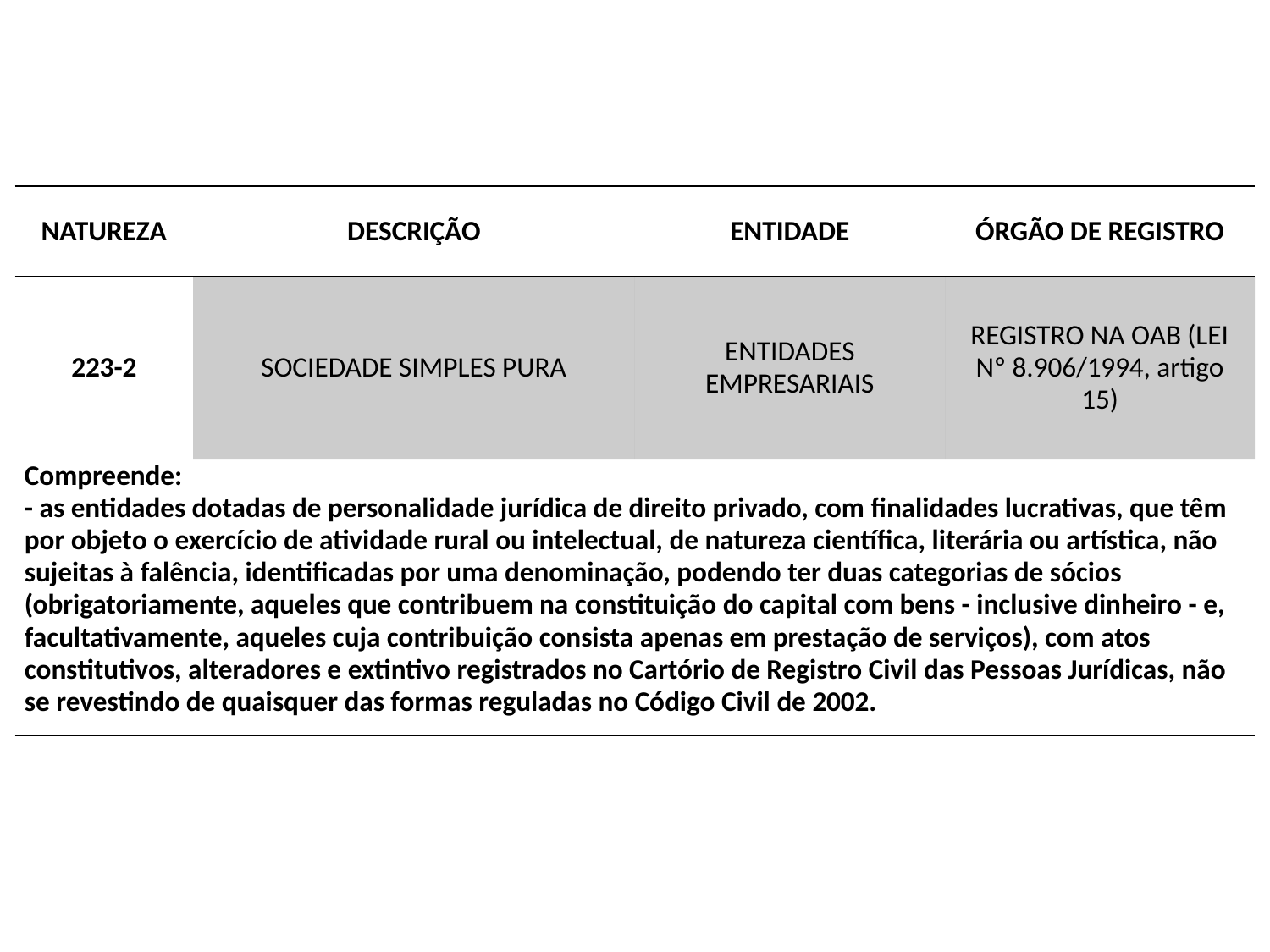

| NATUREZA | DESCRIÇÃO | ENTIDADE | ÓRGÃO DE REGISTRO |
| --- | --- | --- | --- |
| 223-2 | SOCIEDADE SIMPLES PURA | ENTIDADES EMPRESARIAIS | REGISTRO NA OAB (LEI Nº 8.906/1994, artigo 15) |
| Compreende: - as entidades dotadas de personalidade jurídica de direito privado, com finalidades lucrativas, que têm por objeto o exercício de atividade rural ou intelectual, de natureza científica, literária ou artística, não sujeitas à falência, identificadas por uma denominação, podendo ter duas categorias de sócios (obrigatoriamente, aqueles que contribuem na constituição do capital com bens - inclusive dinheiro - e, facultativamente, aqueles cuja contribuição consista apenas em prestação de serviços), com atos constitutivos, alteradores e extintivo registrados no Cartório de Registro Civil das Pessoas Jurídicas, não se revestindo de quaisquer das formas reguladas no Código Civil de 2002. |  |  |  |